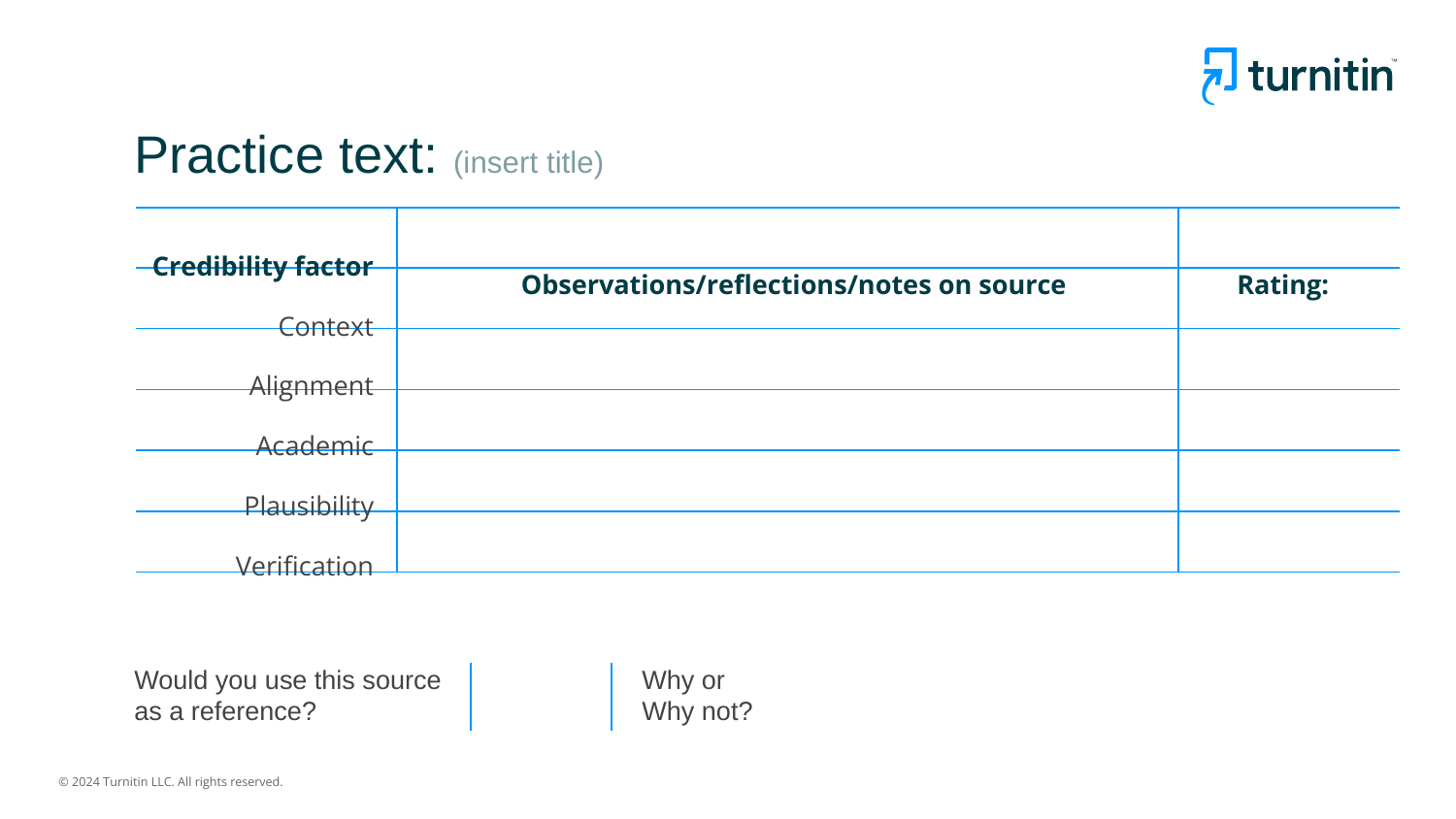

# Practice text: (insert title)
Credibility factor
Context
Alignment
Academic
Plausibility
Verification
Observations/reflections/notes on source
Rating:
Would you use this source as a reference?
Why or
Why not?